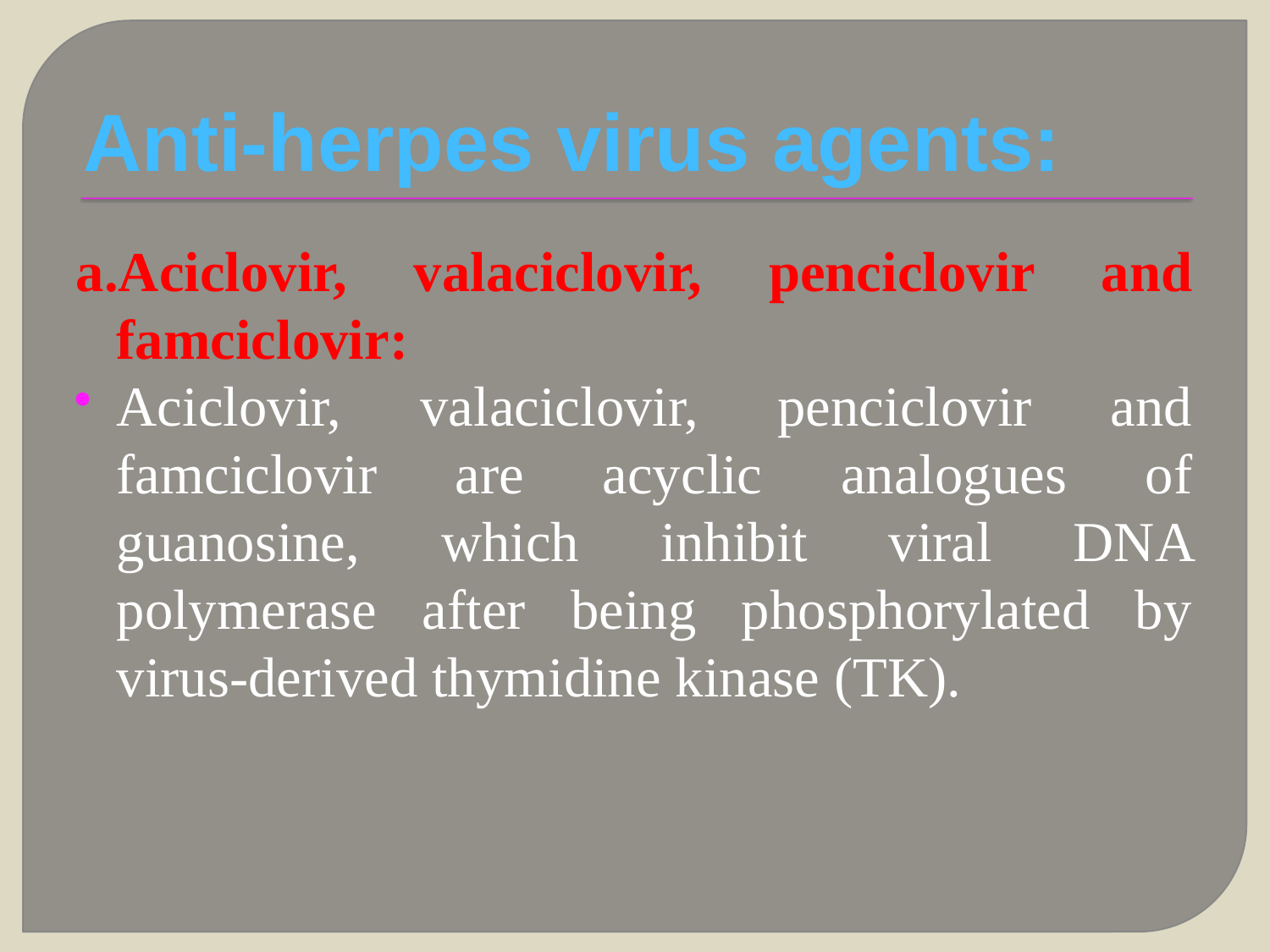

# Anti-herpes virus agents:
a.Aciclovir, valaciclovir, penciclovir and famciclovir:
Aciclovir, valaciclovir, penciclovir and famciclovir are acyclic analogues of guanosine, which inhibit viral DNA polymerase after being phosphorylated by virus-derived thymidine kinase (TK).